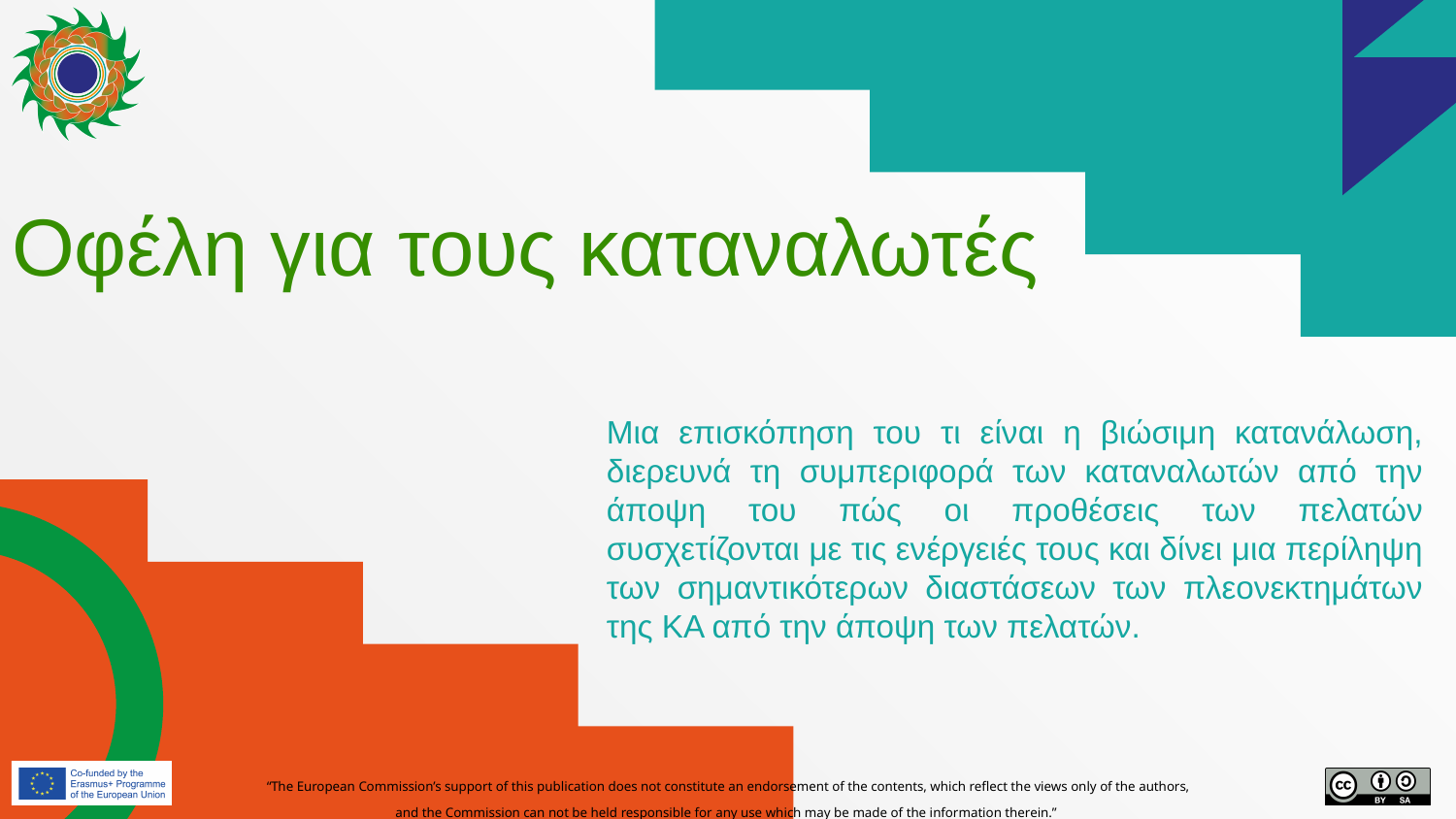

# Οφέλη για τους καταναλωτές
Μια επισκόπηση του τι είναι η βιώσιμη κατανάλωση, διερευνά τη συμπεριφορά των καταναλωτών από την άποψη του πώς οι προθέσεις των πελατών συσχετίζονται με τις ενέργειές τους και δίνει μια περίληψη των σημαντικότερων διαστάσεων των πλεονεκτημάτων της ΚΑ από την άποψη των πελατών.